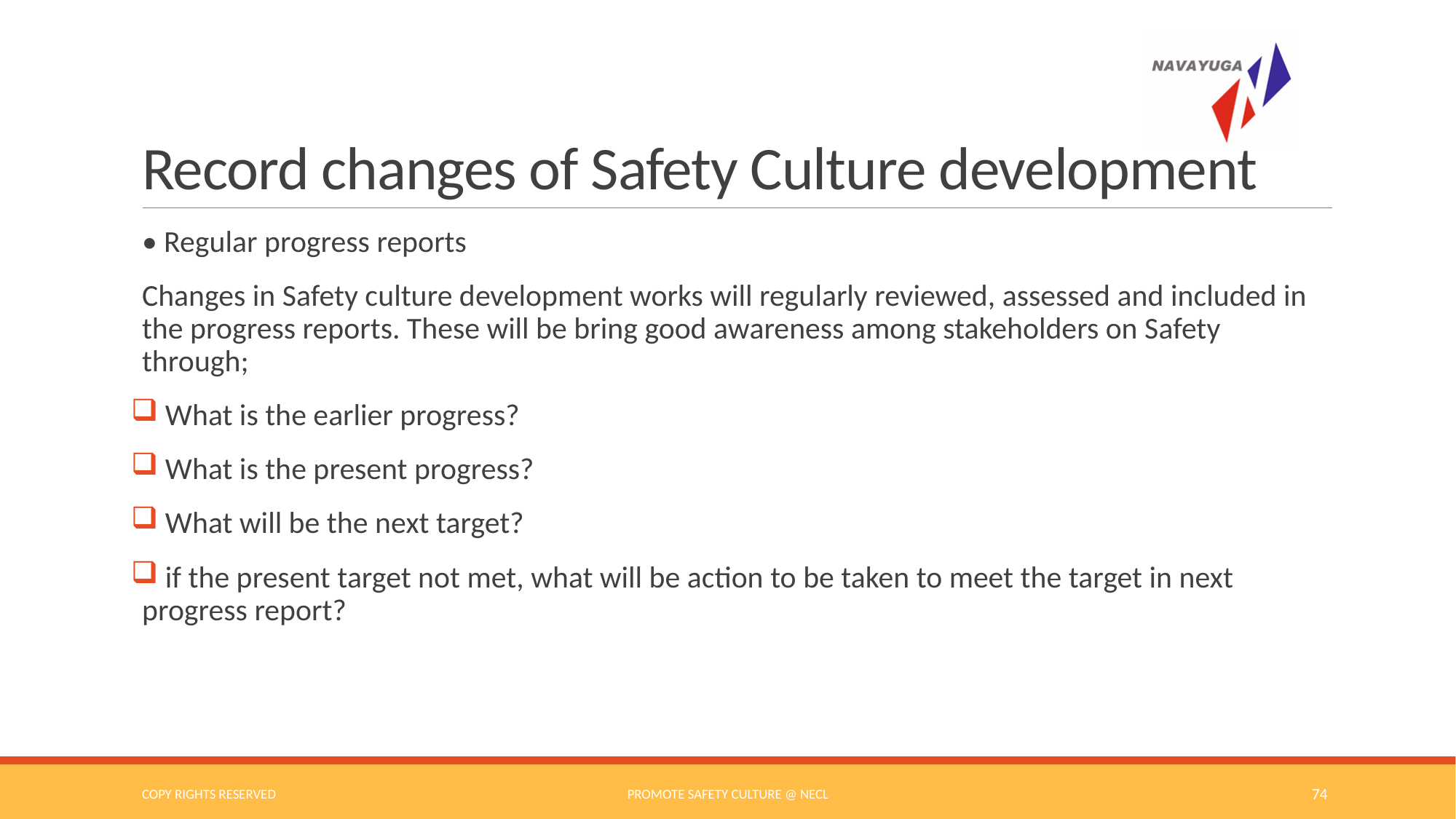

# Record changes of Safety Culture development
• Regular progress reports
Changes in Safety culture development works will regularly reviewed, assessed and included in the progress reports. These will be bring good awareness among stakeholders on Safety through;
 What is the earlier progress?
 What is the present progress?
 What will be the next target?
 if the present target not met, what will be action to be taken to meet the target in next progress report?
COPY RIGHTS RESERVED
Promote Safety Culture @ NECL
74